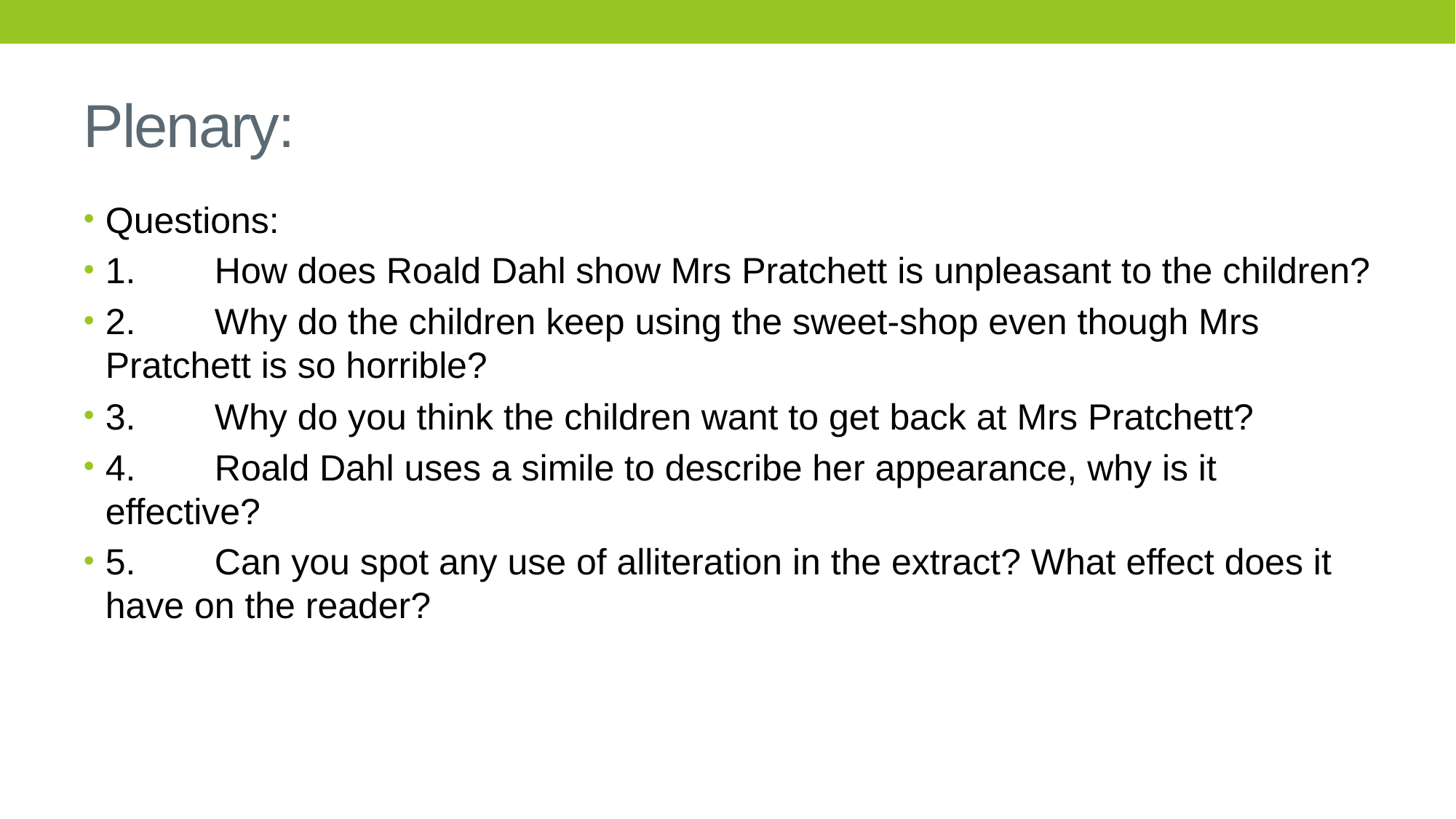

# Plenary:
Questions:
1.	How does Roald Dahl show Mrs Pratchett is unpleasant to the children?
2.	Why do the children keep using the sweet-shop even though Mrs Pratchett is so horrible?
3.	Why do you think the children want to get back at Mrs Pratchett?
4.	Roald Dahl uses a simile to describe her appearance, why is it effective?
5.	Can you spot any use of alliteration in the extract? What effect does it have on the reader?